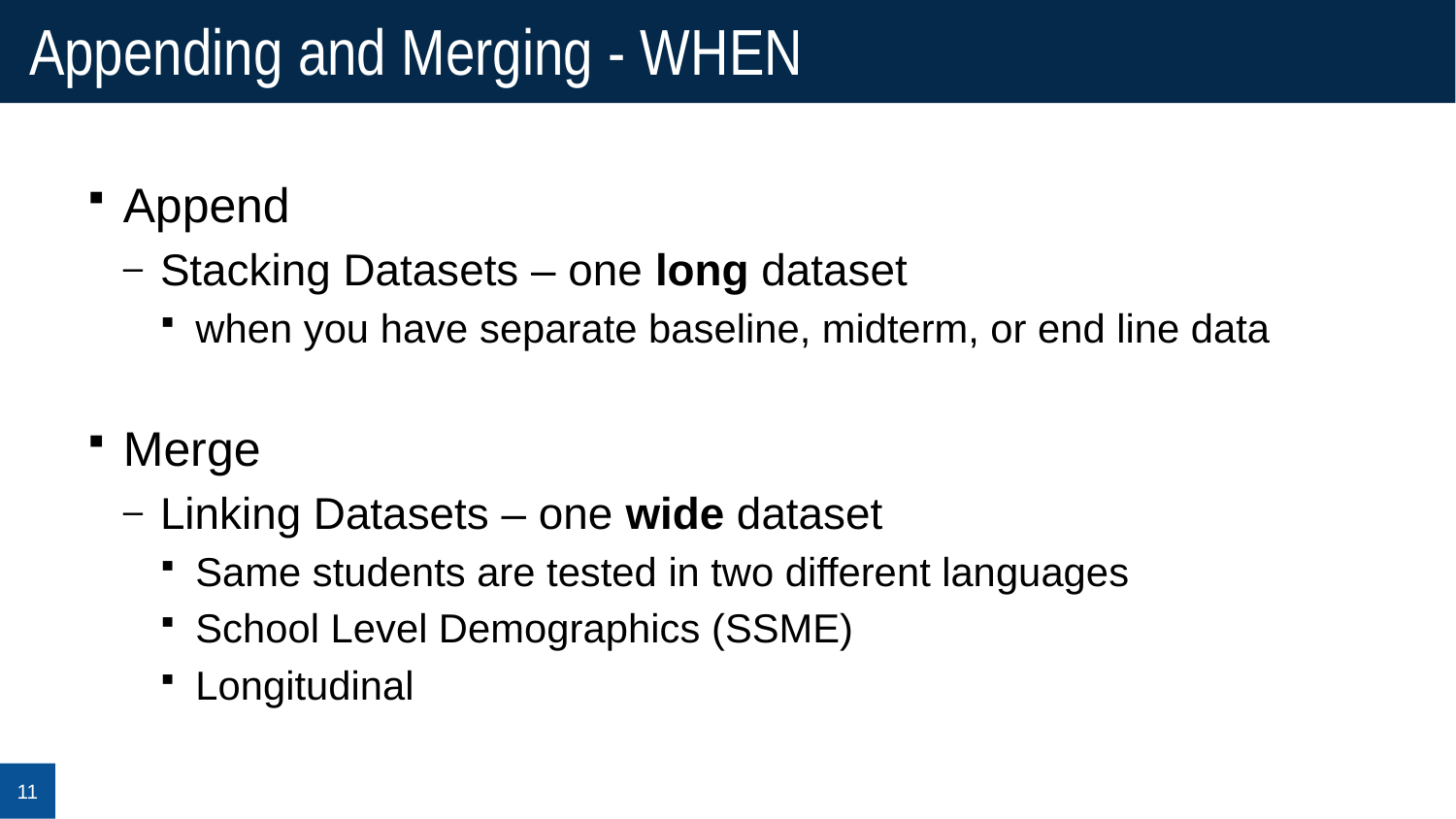

# Appending and Merging - WHEN
Append
Stacking Datasets – one long dataset
when you have separate baseline, midterm, or end line data

Merge
Linking Datasets – one wide dataset
Same students are tested in two different languages
School Level Demographics (SSME)
Longitudinal
11